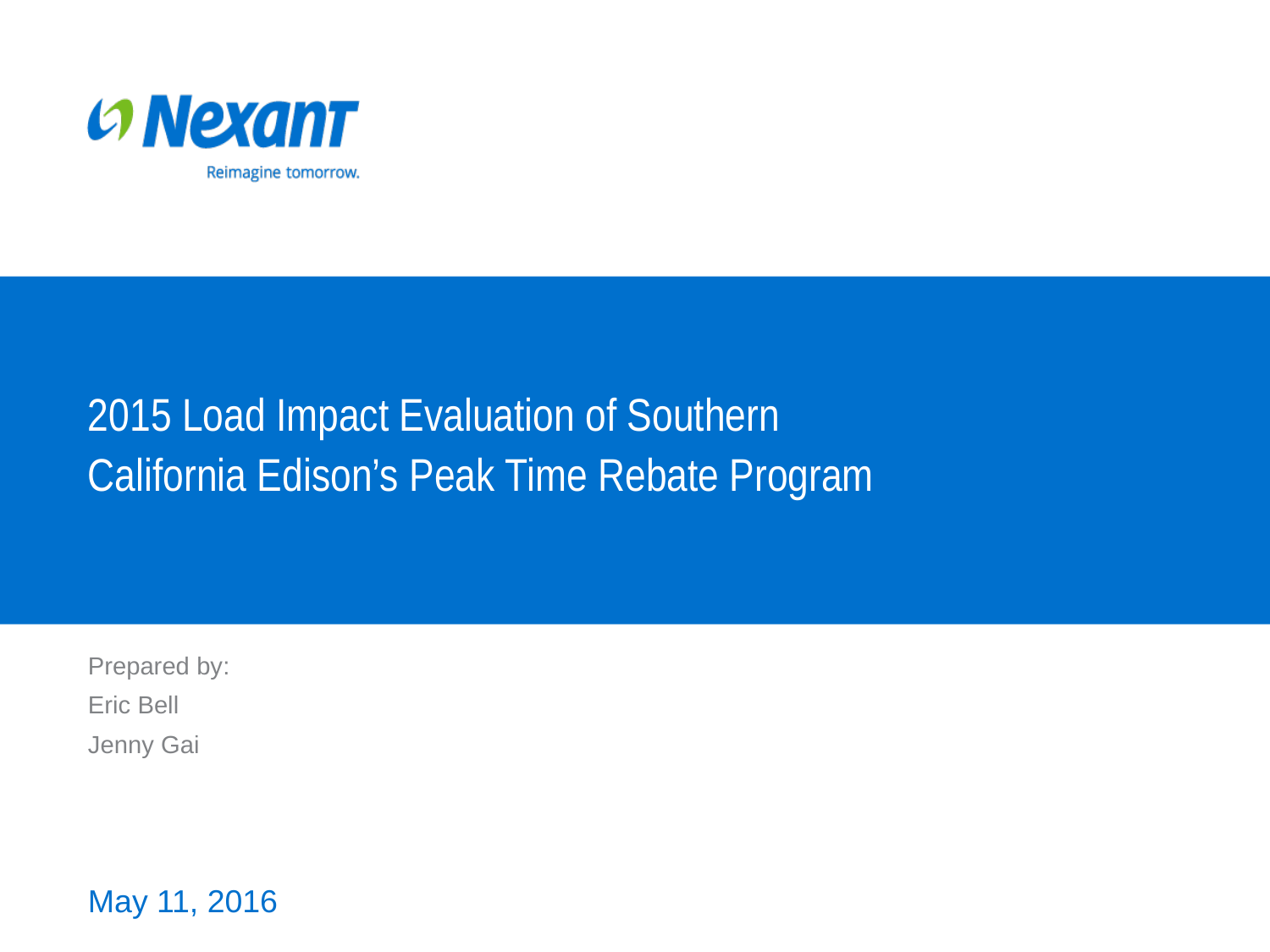

# 2015 Load Impact Evaluation of Southern California Edison’s Peak Time Rebate Program
Prepared by:
Eric Bell
Jenny Gai

May 11, 2016